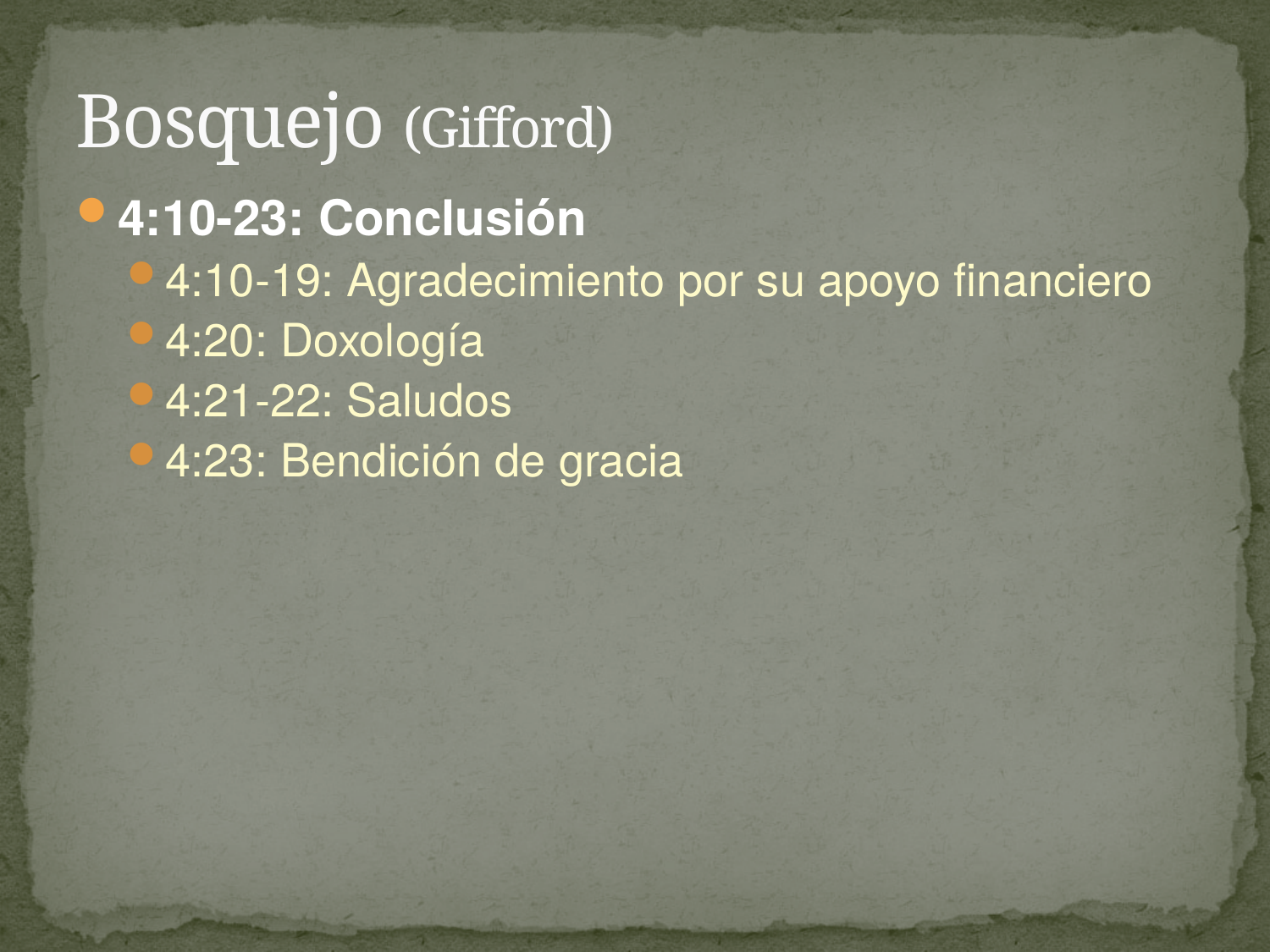

# Bosquejo (Gifford)
4:10-23: Conclusión
4:10-19: Agradecimiento por su apoyo financiero
4:20: Doxología
4:21-22: Saludos
4:23: Bendición de gracia